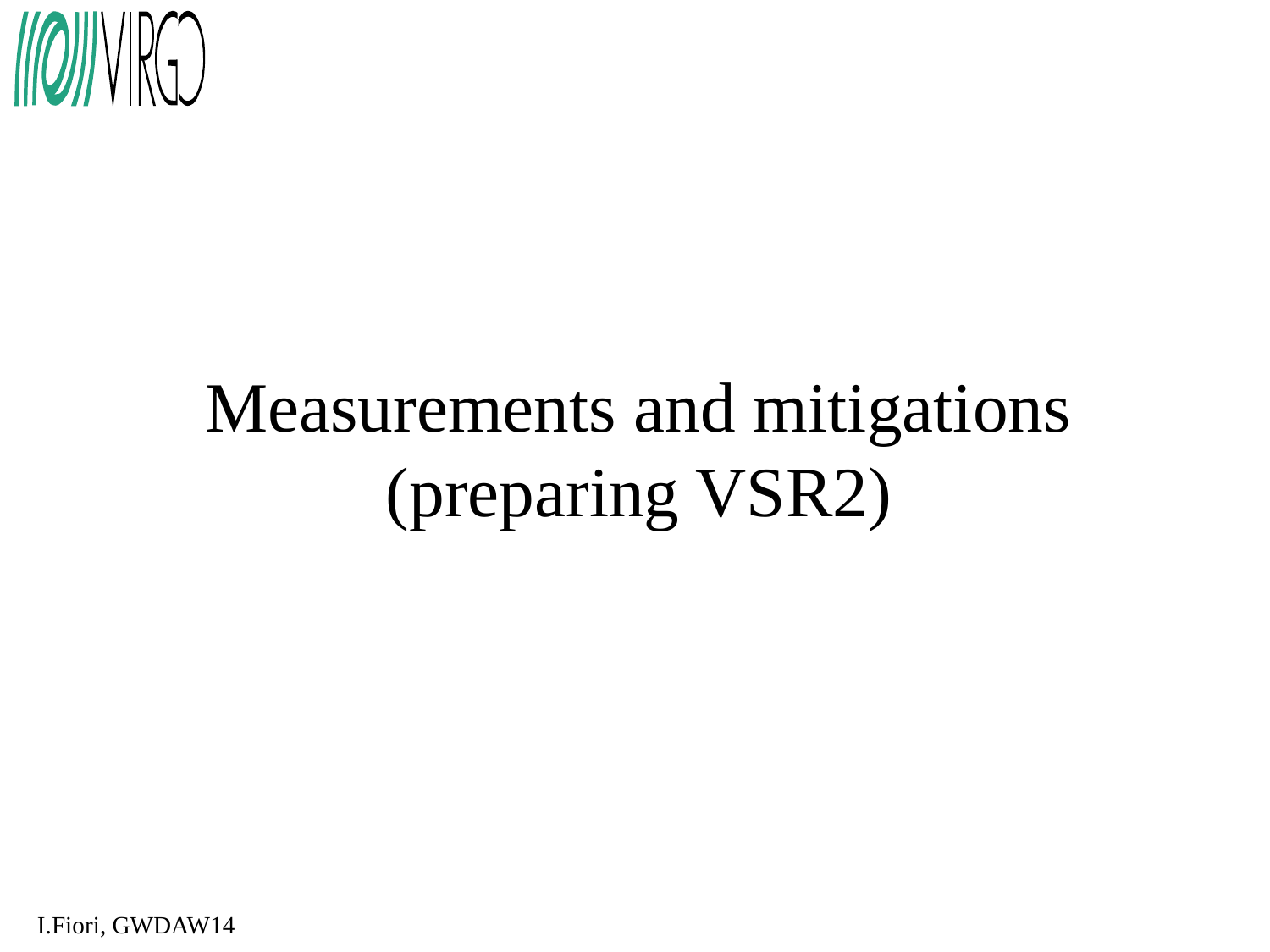

# Measurements and mitigations (preparing VSR2)
I.Fiori, GWDAW14